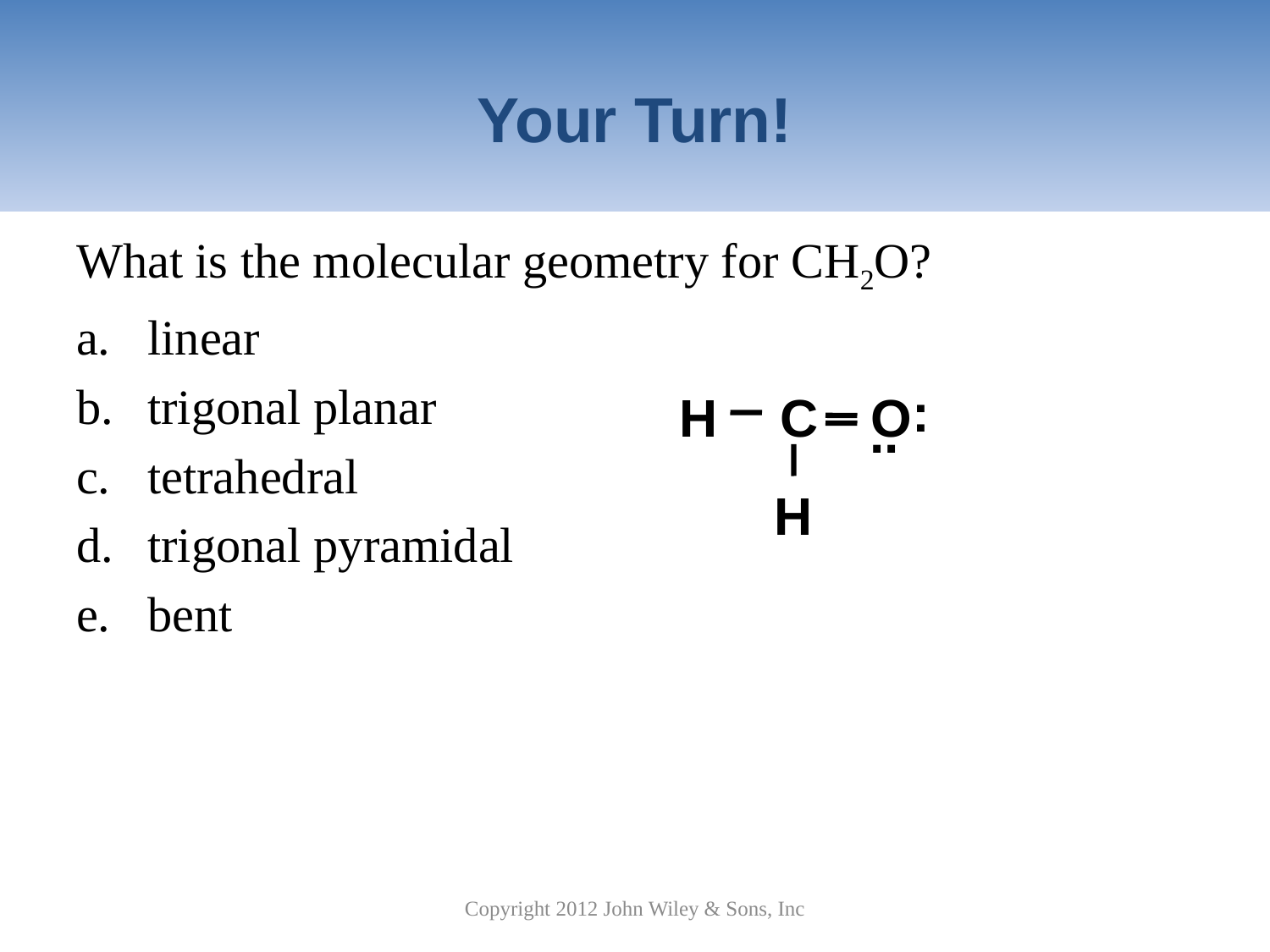

# Your Turn!
What is the molecular geometry for CH2O?
linear
trigonal planar
tetrahedral
trigonal pyramidal
bent

..
:
H     C    O

H
..

Copyright 2012 John Wiley & Sons, Inc